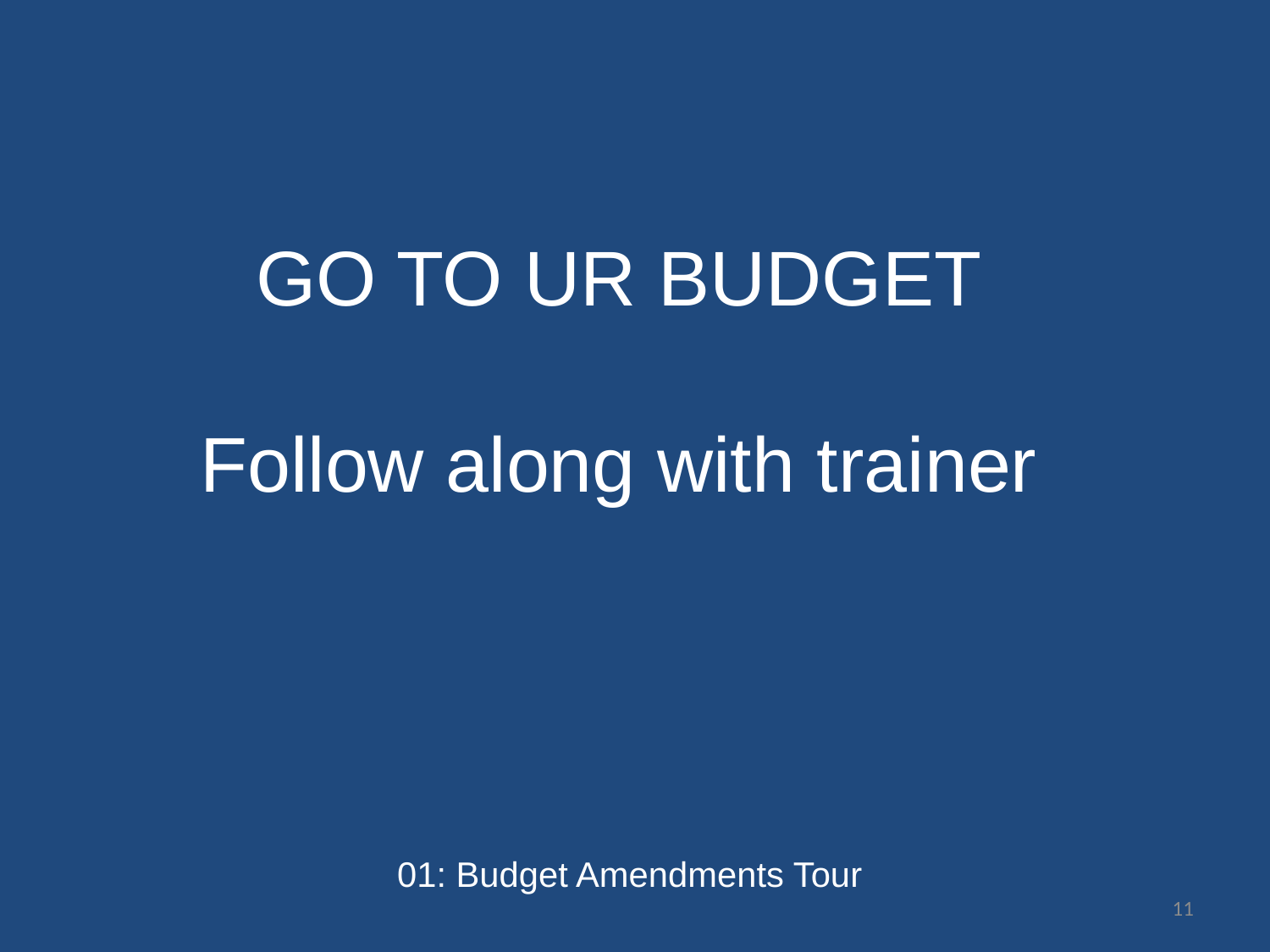

GO TO UR BUDGET

Follow along with trainer
01: Budget Amendments Tour
11